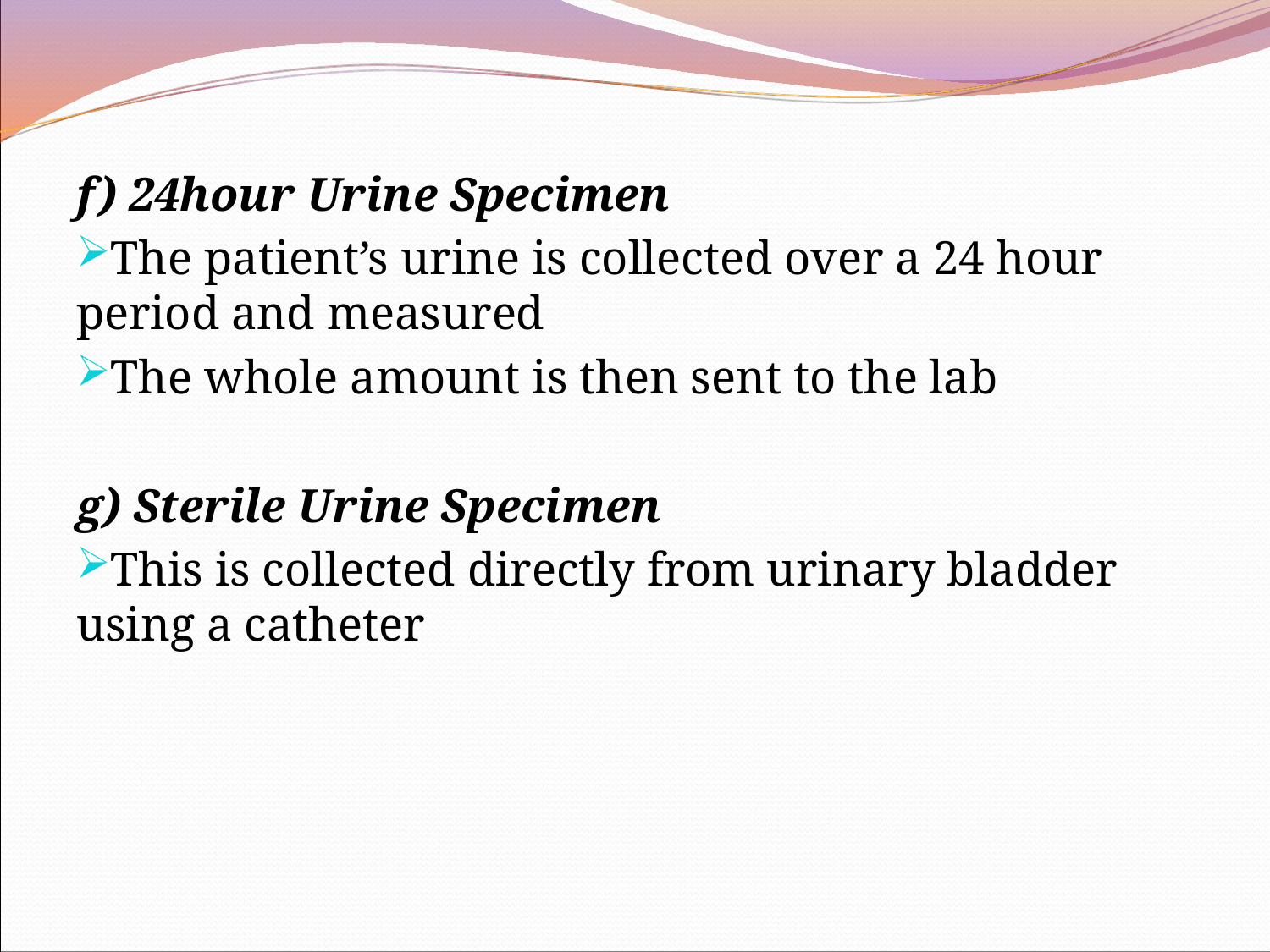

f) 24hour Urine Specimen
The patient’s urine is collected over a 24 hour period and measured
The whole amount is then sent to the lab

g) Sterile Urine Specimen
This is collected directly from urinary bladder using a catheter